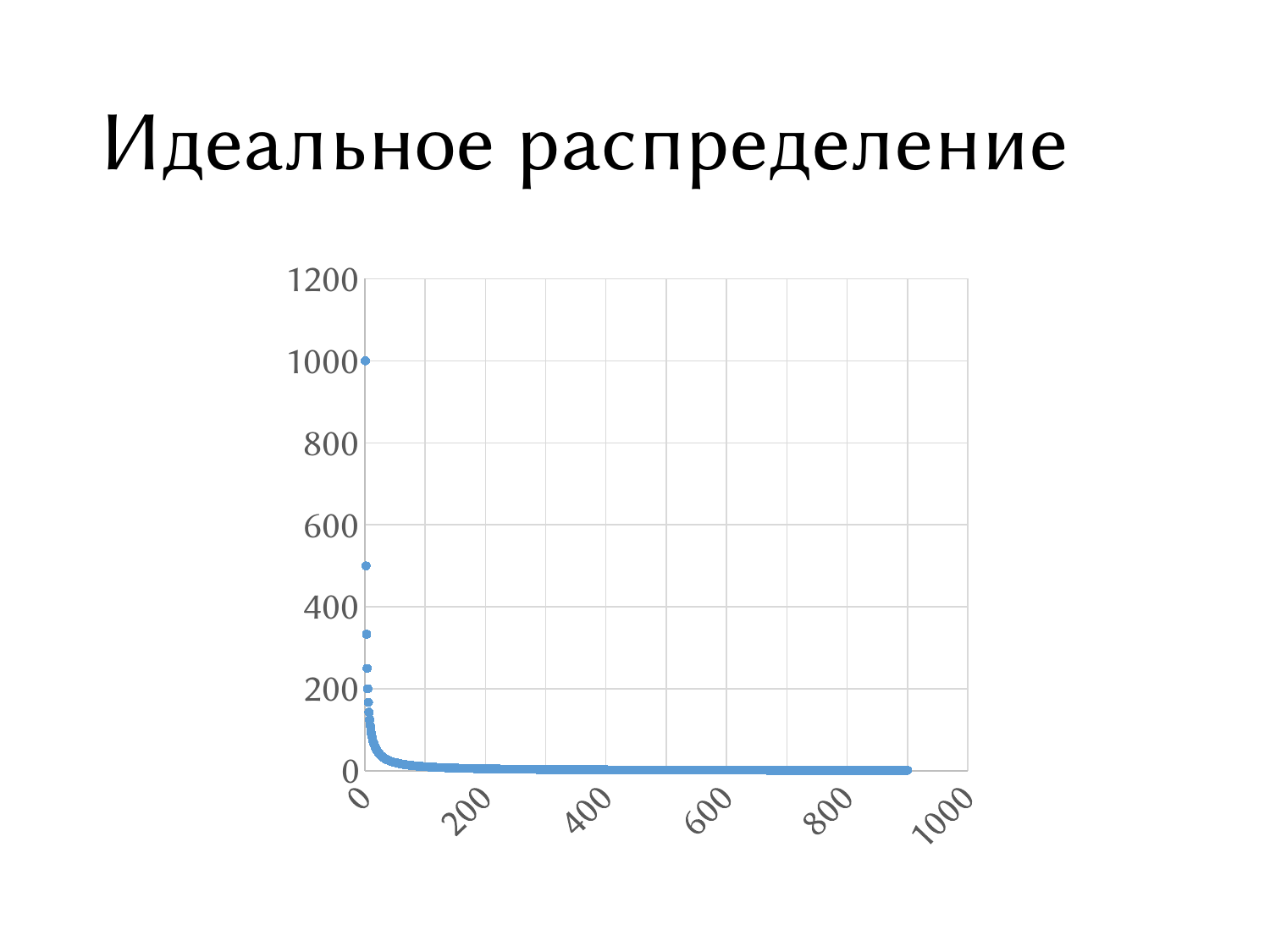

# Идеальное распределение

### Chart

| Category |  |
|---|---|